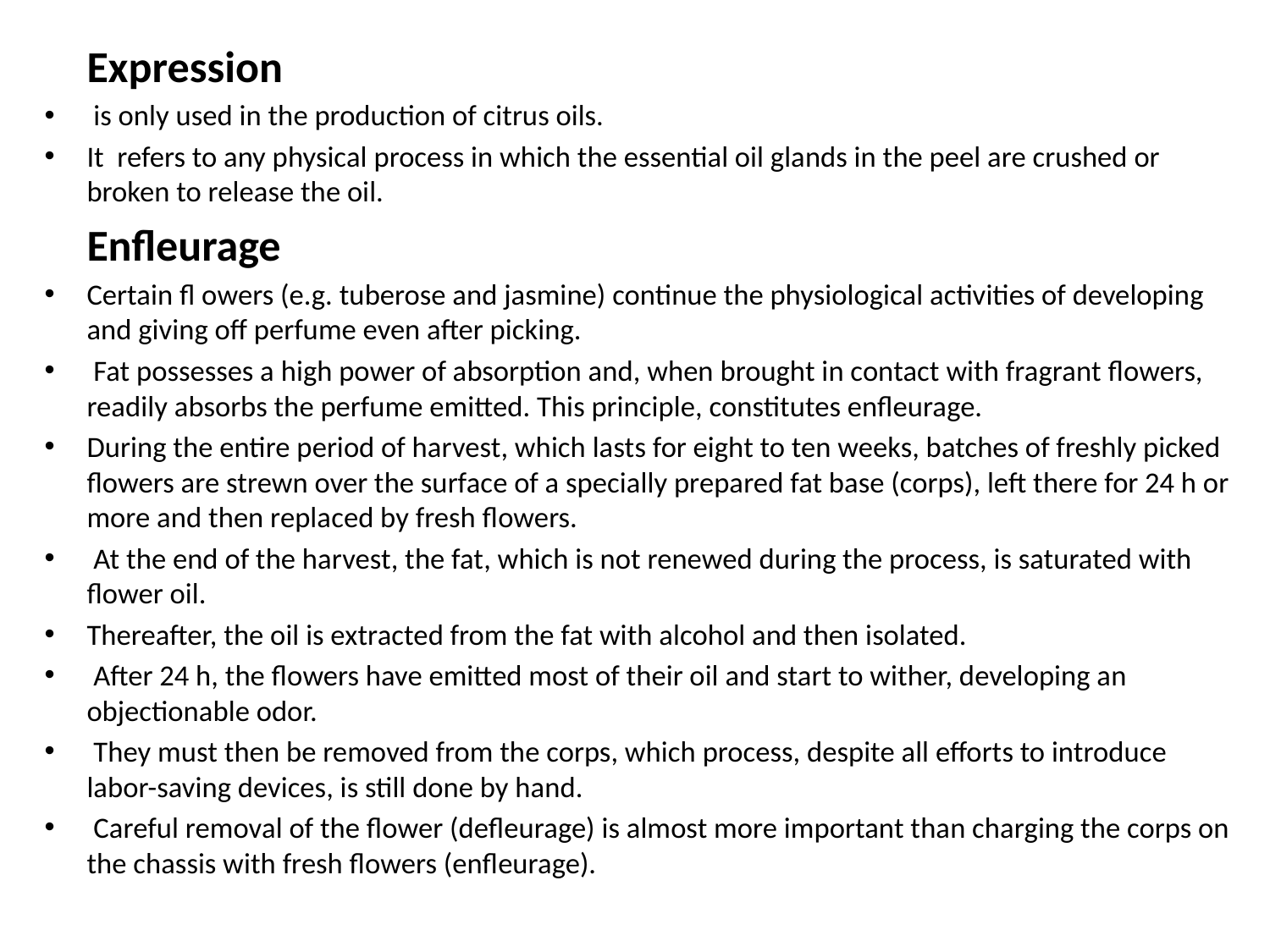

#
	Expression
 is only used in the production of citrus oils.
It  refers to any physical process in which the essential oil glands in the peel are crushed or broken to release the oil.
	Enfleurage
Certain fl owers (e.g. tuberose and jasmine) continue the physiological activities of developing and giving off perfume even after picking.
 Fat possesses a high power of absorption and, when brought in contact with fragrant flowers, readily absorbs the perfume emitted. This principle, constitutes enfleurage.
During the entire period of harvest, which lasts for eight to ten weeks, batches of freshly picked flowers are strewn over the surface of a specially prepared fat base (corps), left there for 24 h or more and then replaced by fresh flowers.
 At the end of the harvest, the fat, which is not renewed during the process, is saturated with flower oil.
Thereafter, the oil is extracted from the fat with alcohol and then isolated.
 After 24 h, the flowers have emitted most of their oil and start to wither, developing an objectionable odor.
 They must then be removed from the corps, which process, despite all efforts to introduce labor-saving devices, is still done by hand.
 Careful removal of the flower (defleurage) is almost more important than charging the corps on the chassis with fresh flowers (enfleurage).